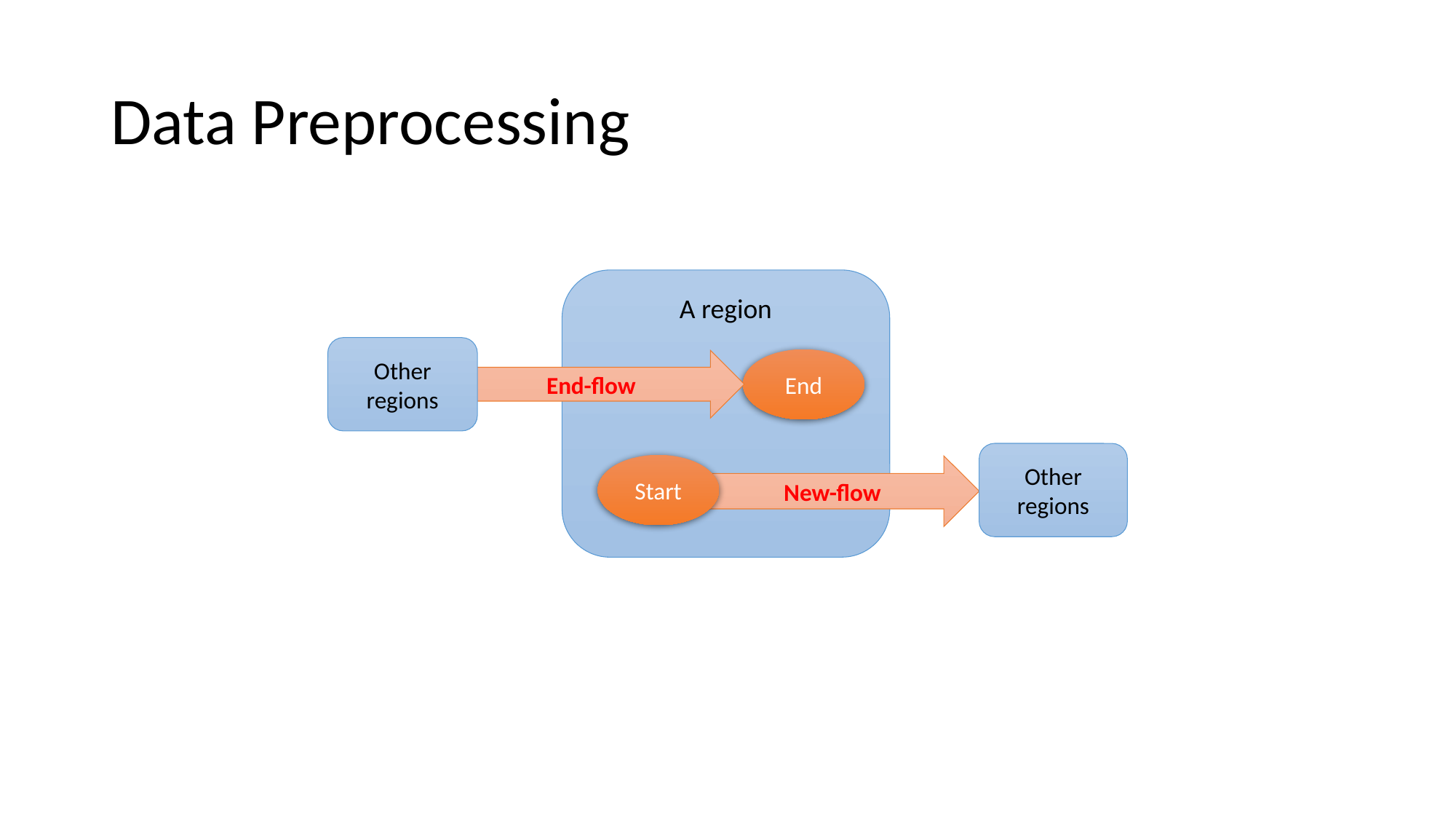

# Data Preprocessing

Other regions
End
End-flow
Other regions
Start
New-flow
A region